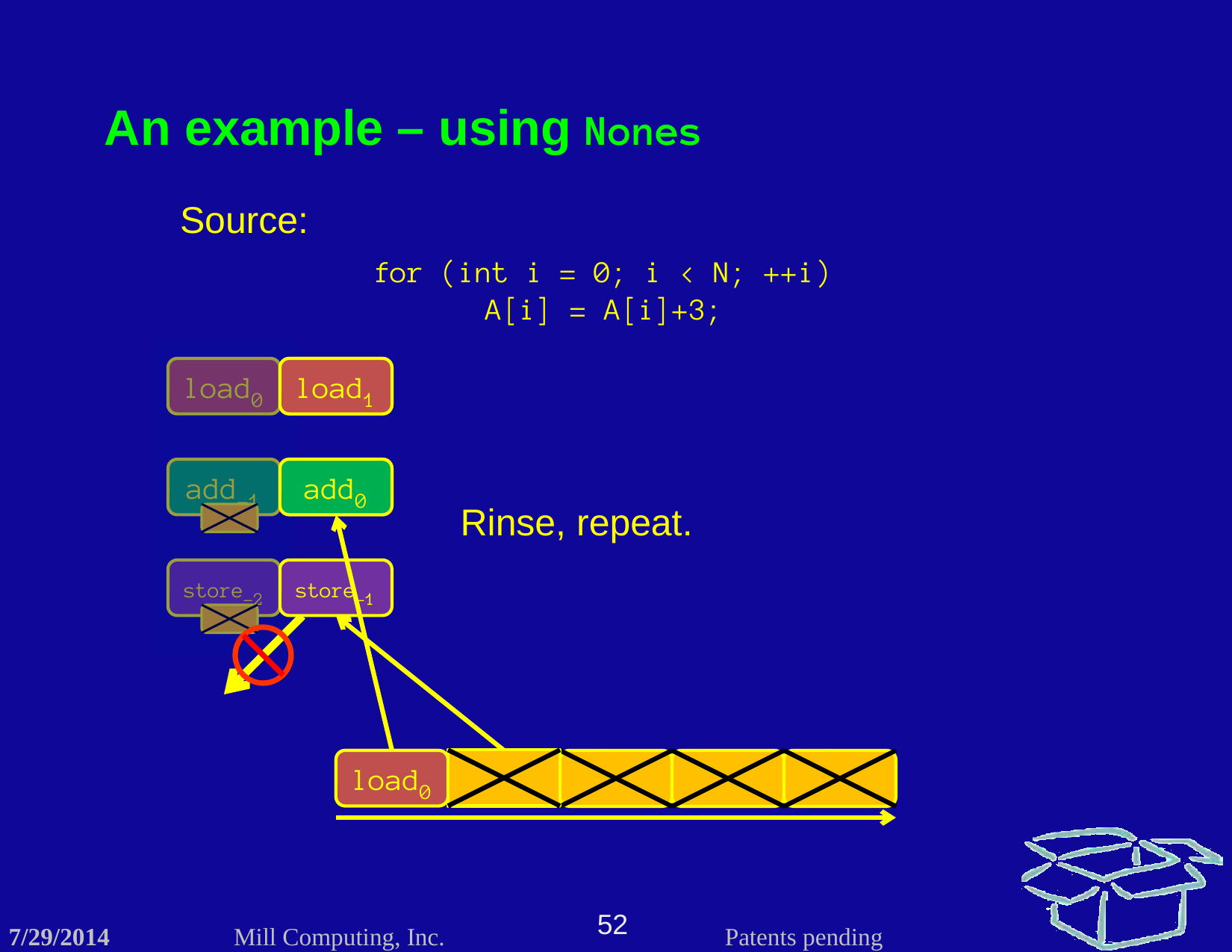

An example – using Nones
Source:

for (int i = 0; i < N; ++i)
	A[i] = A[i]+3;

load0
add-1
store-2
load1
add0
store-1
load1
add0
Rinse, repeat.

load0

load0